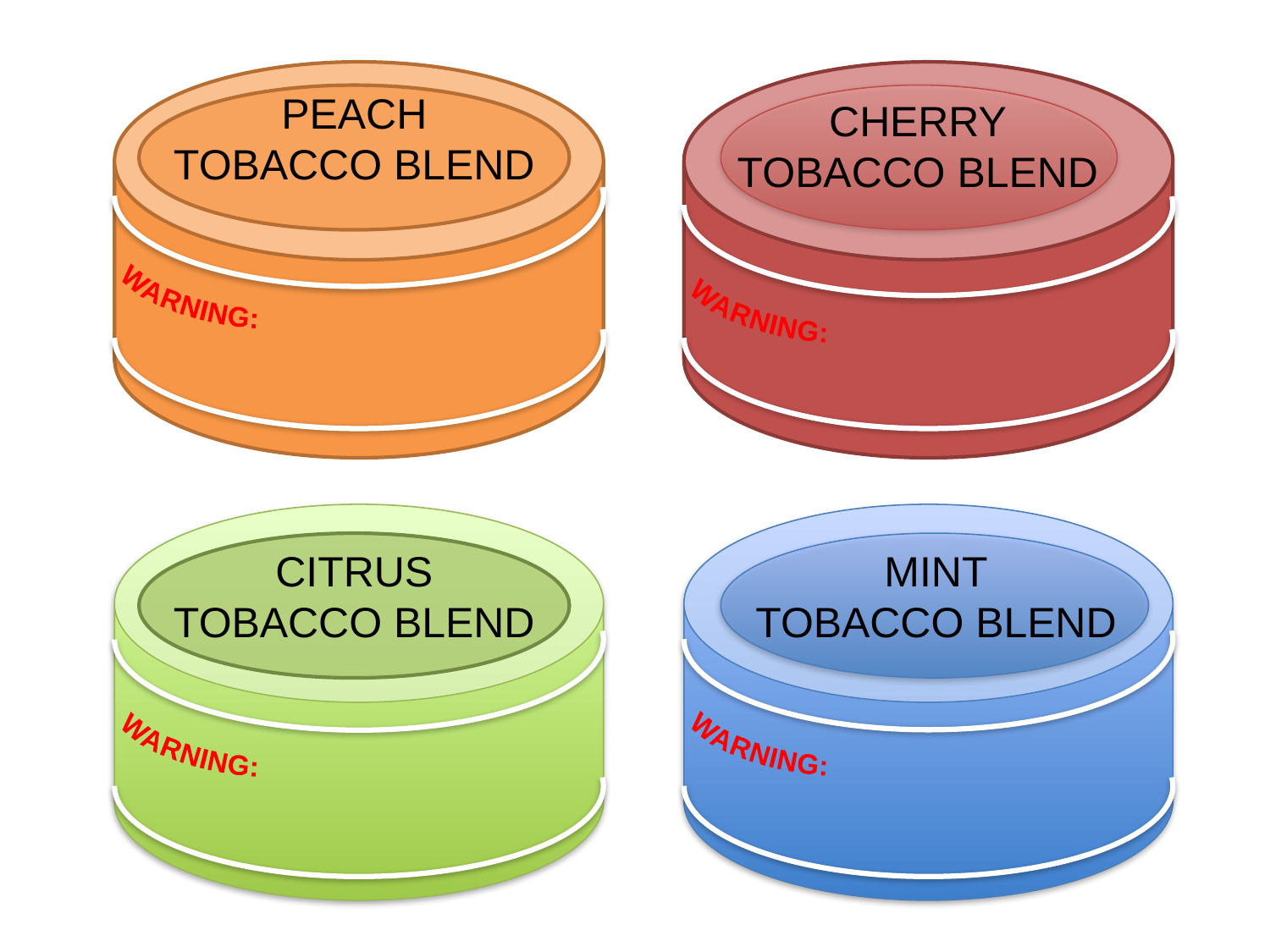

PEACH
TOBACCO BLEND

CHERRY
TOBACCO BLEND

WARNING:
WARNING:

CITRUS
TOBACCO BLEND
MINT
TOBACCO BLEND

WARNING:
WARNING: